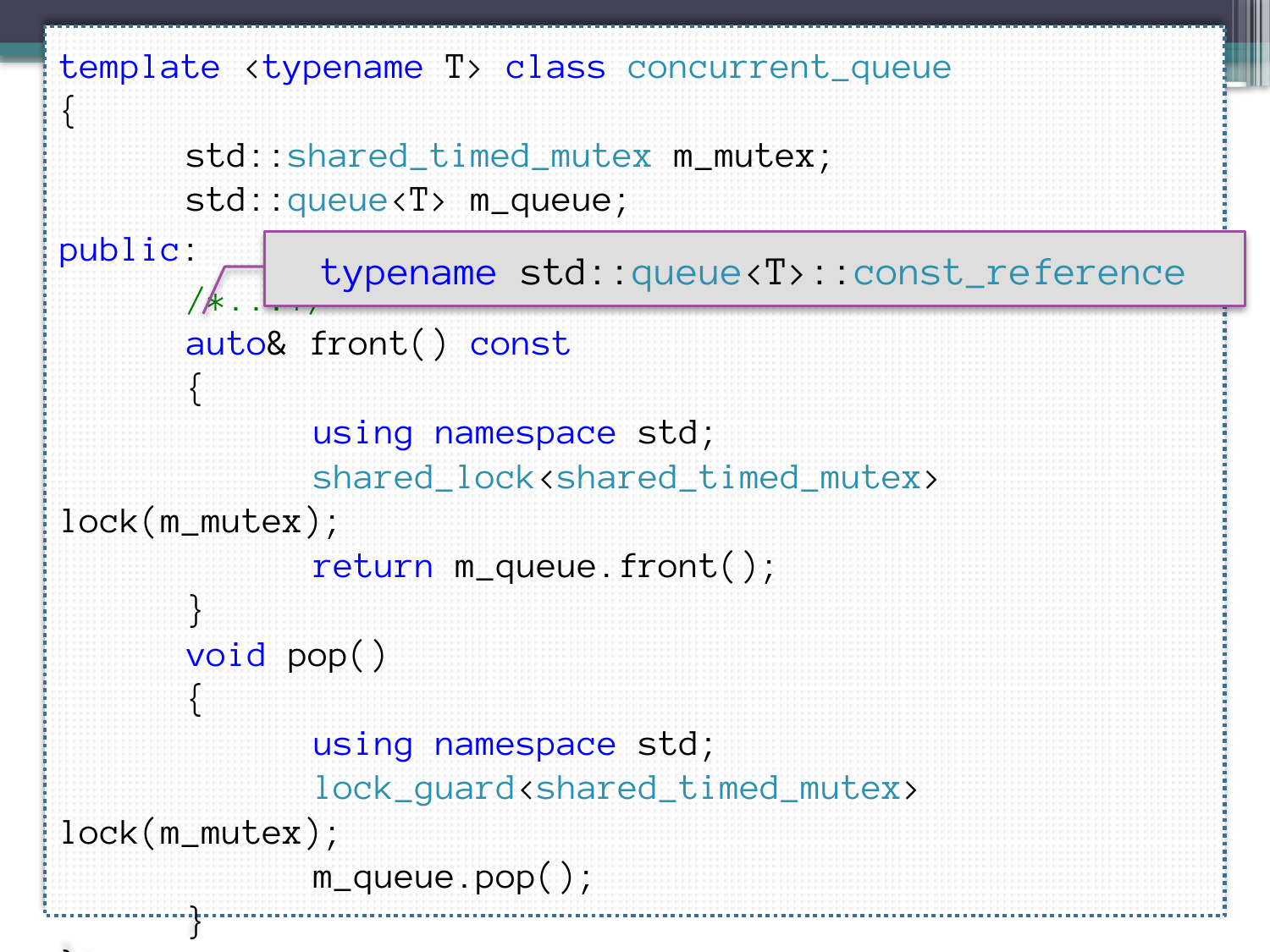

template <typename T> class concurrent_queue
{
	std::shared_timed_mutex m_mutex;
	std::queue<T> m_queue;
public:
	/*...*/
	auto& front() const
	{
		using namespace std;
		shared_lock<shared_timed_mutex> lock(m_mutex);
		return m_queue.front();
	}
	void pop()
	{
		using namespace std;
		lock_guard<shared_timed_mutex> lock(m_mutex);
		m_queue.pop();
	}
};

typename std::queue<T>::const_reference